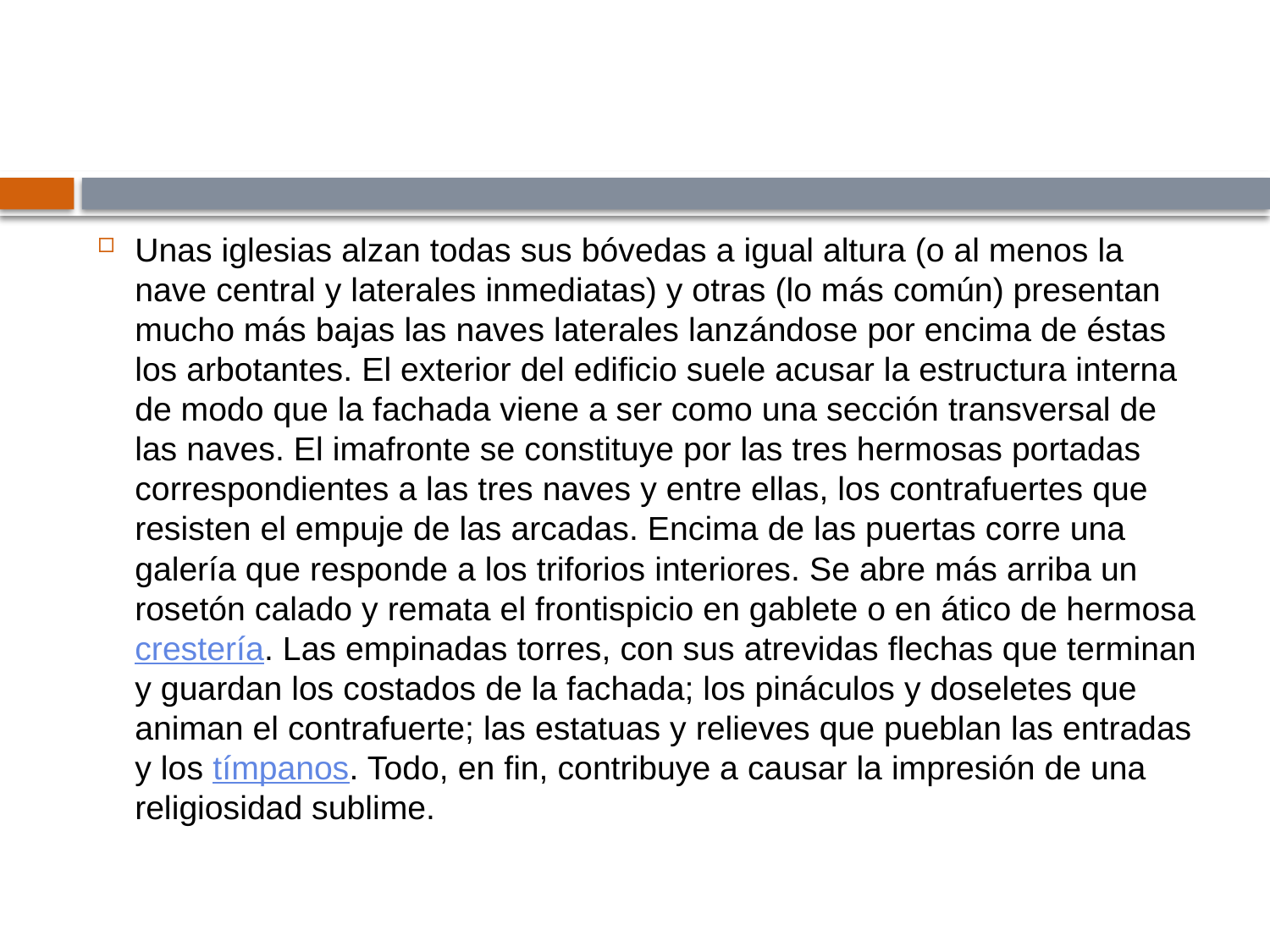

#
Unas iglesias alzan todas sus bóvedas a igual altura (o al menos la nave central y laterales inmediatas) y otras (lo más común) presentan mucho más bajas las naves laterales lanzándose por encima de éstas los arbotantes. El exterior del edificio suele acusar la estructura interna de modo que la fachada viene a ser como una sección transversal de las naves. El imafronte se constituye por las tres hermosas portadas correspondientes a las tres naves y entre ellas, los contrafuertes que resisten el empuje de las arcadas. Encima de las puertas corre una galería que responde a los triforios interiores. Se abre más arriba un rosetón calado y remata el frontispicio en gablete o en ático de hermosa crestería. Las empinadas torres, con sus atrevidas flechas que terminan y guardan los costados de la fachada; los pináculos y doseletes que animan el contrafuerte; las estatuas y relieves que pueblan las entradas y los tímpanos. Todo, en fin, contribuye a causar la impresión de una religiosidad sublime.